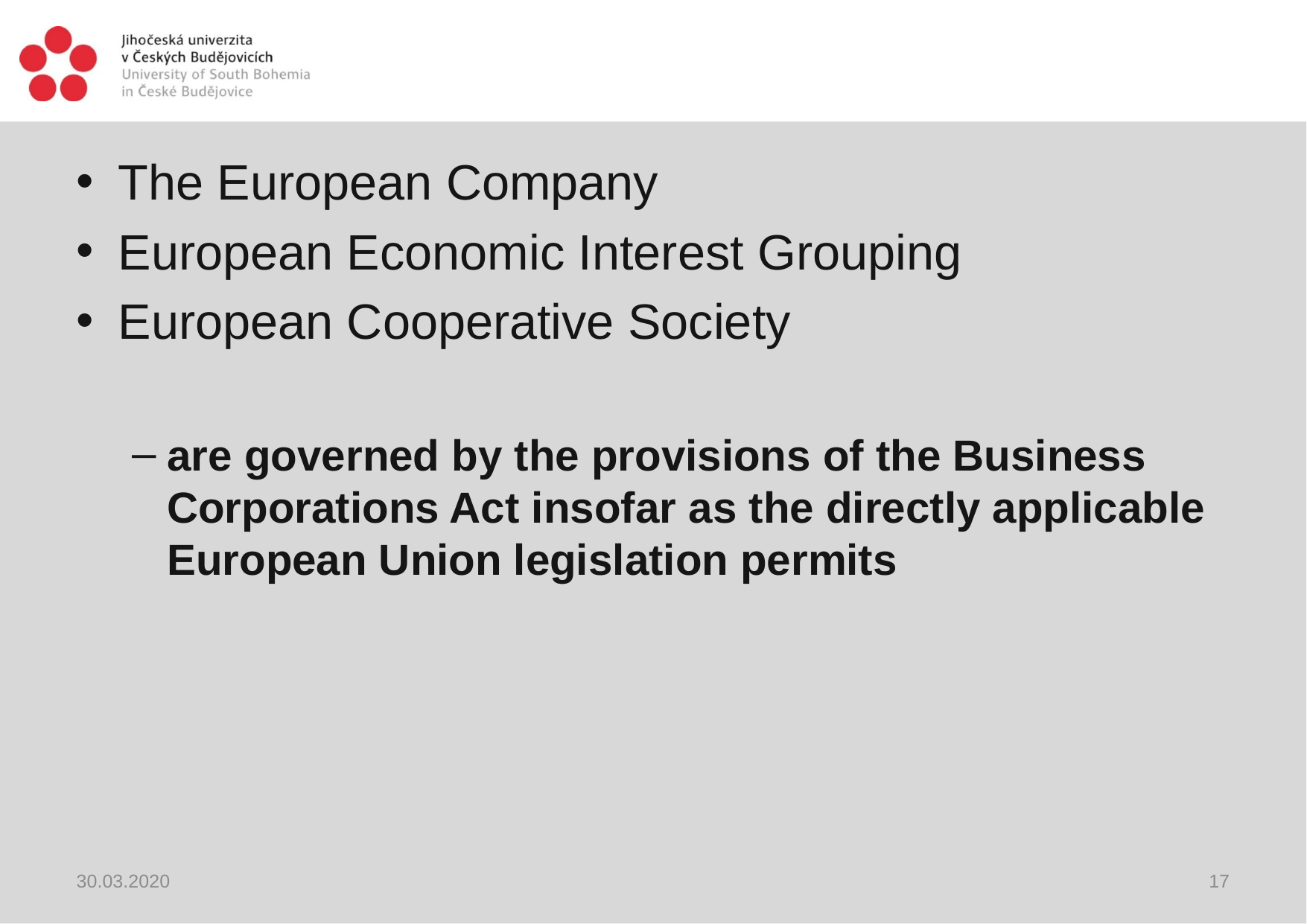

#
The European Company
European Economic Interest Grouping
European Cooperative Society

are governed by the provisions of the Business Corporations Act insofar as the directly applicable European Union legislation permits

30.03.2020
17